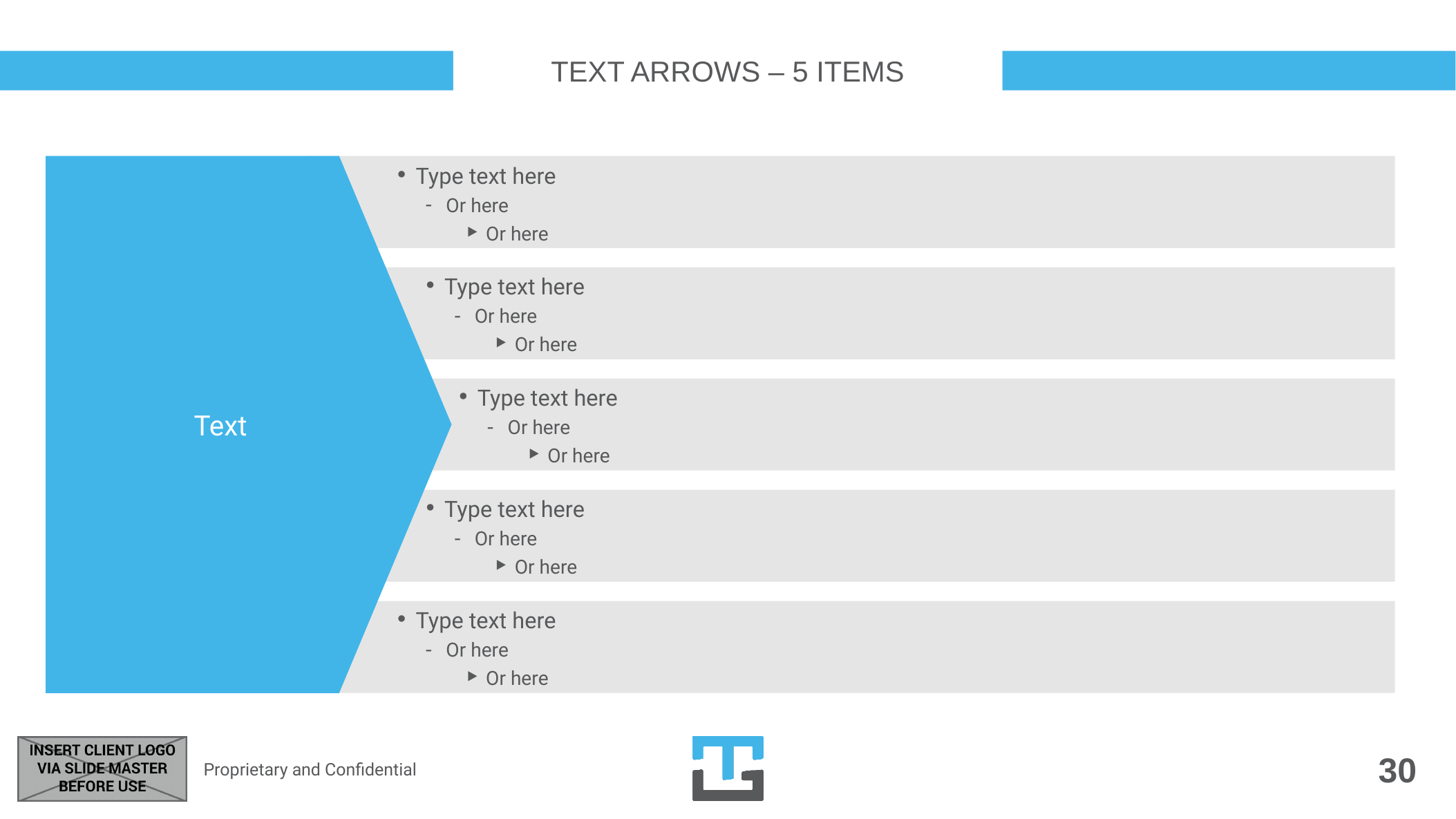

13_85 17_85 18_85 19_85 20_85
# Text arrows – 5 items
Text

Type text here
Or here
Or here
Type text here
Or here
Or here

Type text here
Or here
Or here

Type text here
Or here
Or here

Type text here
Or here
Or here